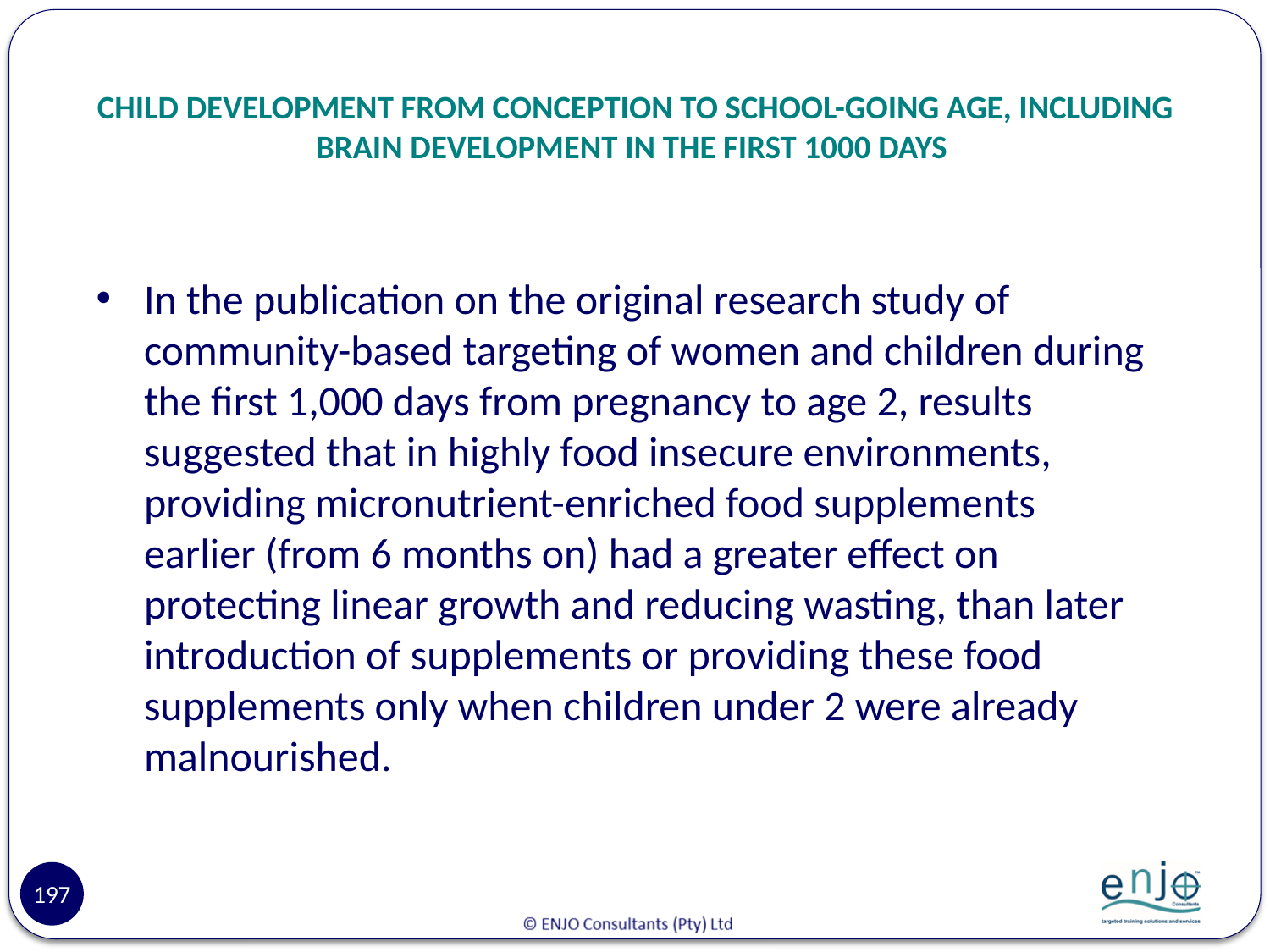

# CHILD DEVELOPMENT FROM CONCEPTION TO SCHOOL-GOING AGE, INCLUDING BRAIN DEVELOPMENT IN THE FIRST 1000 DAYS

In the publication on the original research study of community-based targeting of women and children during the first 1,000 days from pregnancy to age 2, results suggested that in highly food insecure environments, providing micronutrient-enriched food supplements earlier (from 6 months on) had a greater effect on protecting linear growth and reducing wasting, than later introduction of supplements or providing these food supplements only when children under 2 were already malnourished.

197